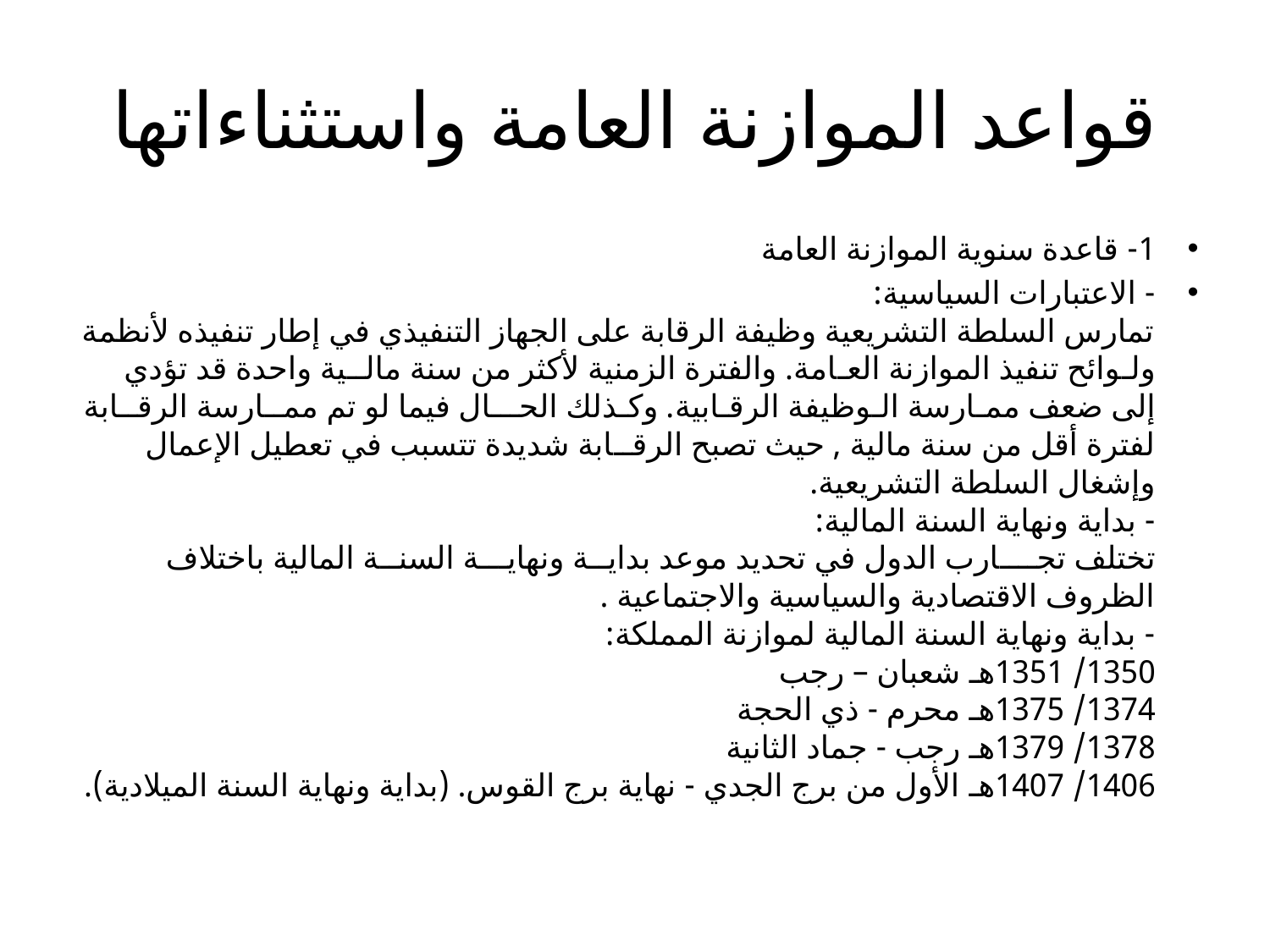

# قواعد الموازنة العامة واستثناءاتها
1- قاعدة سنوية الموازنة العامة
- الاعتبارات السياسية:
تمارس السلطة التشريعية وظيفة الرقابة على الجهاز التنفيذي في إطار تنفيذه لأنظمة ولـوائح تنفيذ الموازنة العـامة. والفترة الزمنية لأكثر من سنة مالــية واحدة قد تؤدي إلى ضعف ممـارسة الـوظيفة الرقـابية. وكـذلك الحـــال فيما لو تم ممــارسة الرقــابة لفترة أقل من سنة مالية , حيث تصبح الرقــابة شديدة تتسبب في تعطيل الإعمال وإشغال السلطة التشريعية.
- بداية ونهاية السنة المالية:
تختلف تجــــارب الدول في تحديد موعد بدايــة ونهايـــة السنــة المالية باختلاف الظروف الاقتصادية والسياسية والاجتماعية .
- بداية ونهاية السنة المالية لموازنة المملكة:
1350/ 1351هـ شعبان – رجب
1374/ 1375هـ محرم - ذي الحجة
1378/ 1379هـ رجب - جماد الثانية
1406/ 1407هـ الأول من برج الجدي - نهاية برج القوس. (بداية ونهاية السنة الميلادية).